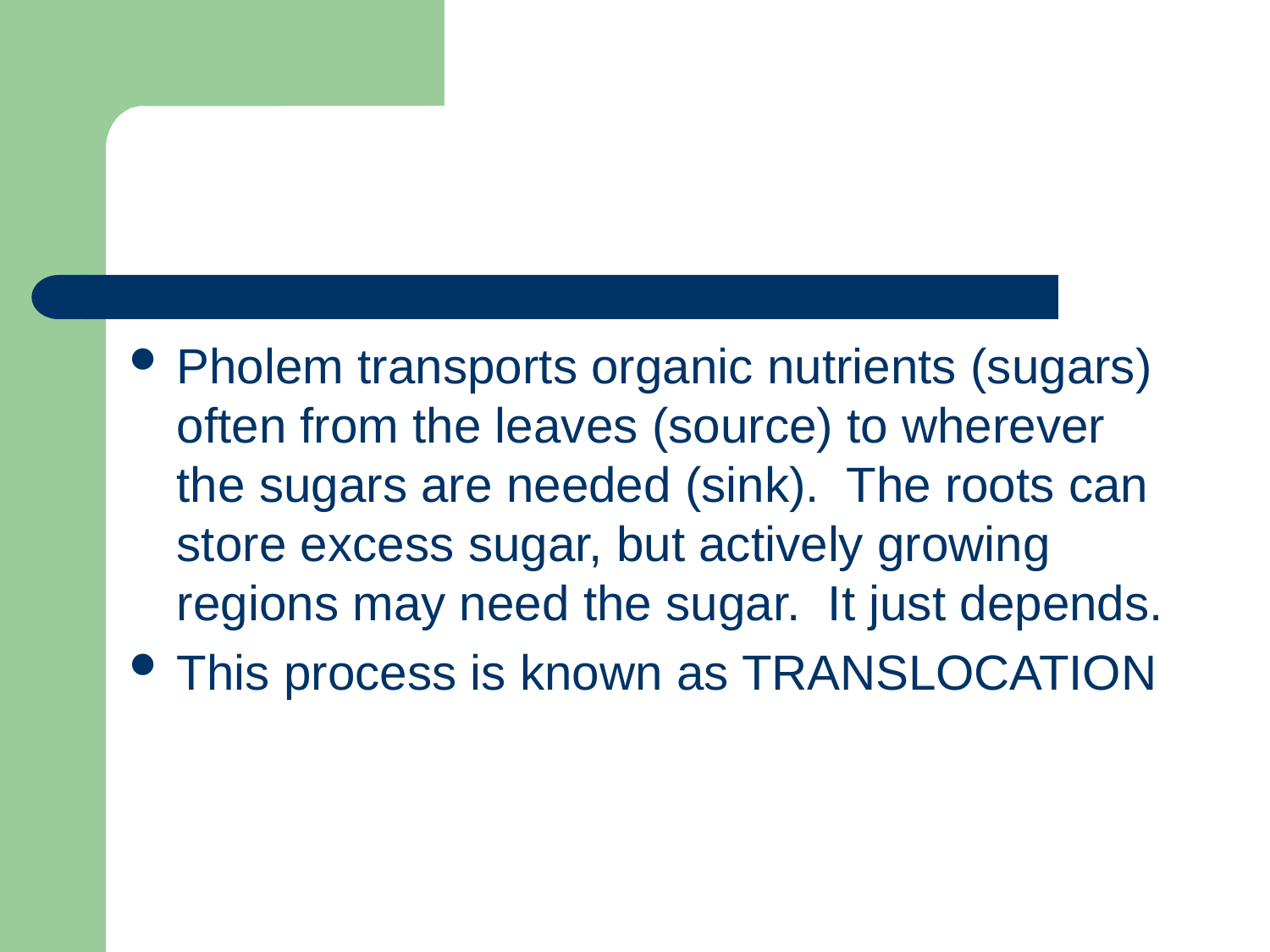

#
Pholem transports organic nutrients (sugars) often from the leaves (source) to wherever the sugars are needed (sink).  The roots can store excess sugar, but actively growing regions may need the sugar.  It just depends.
This process is known as TRANSLOCATION